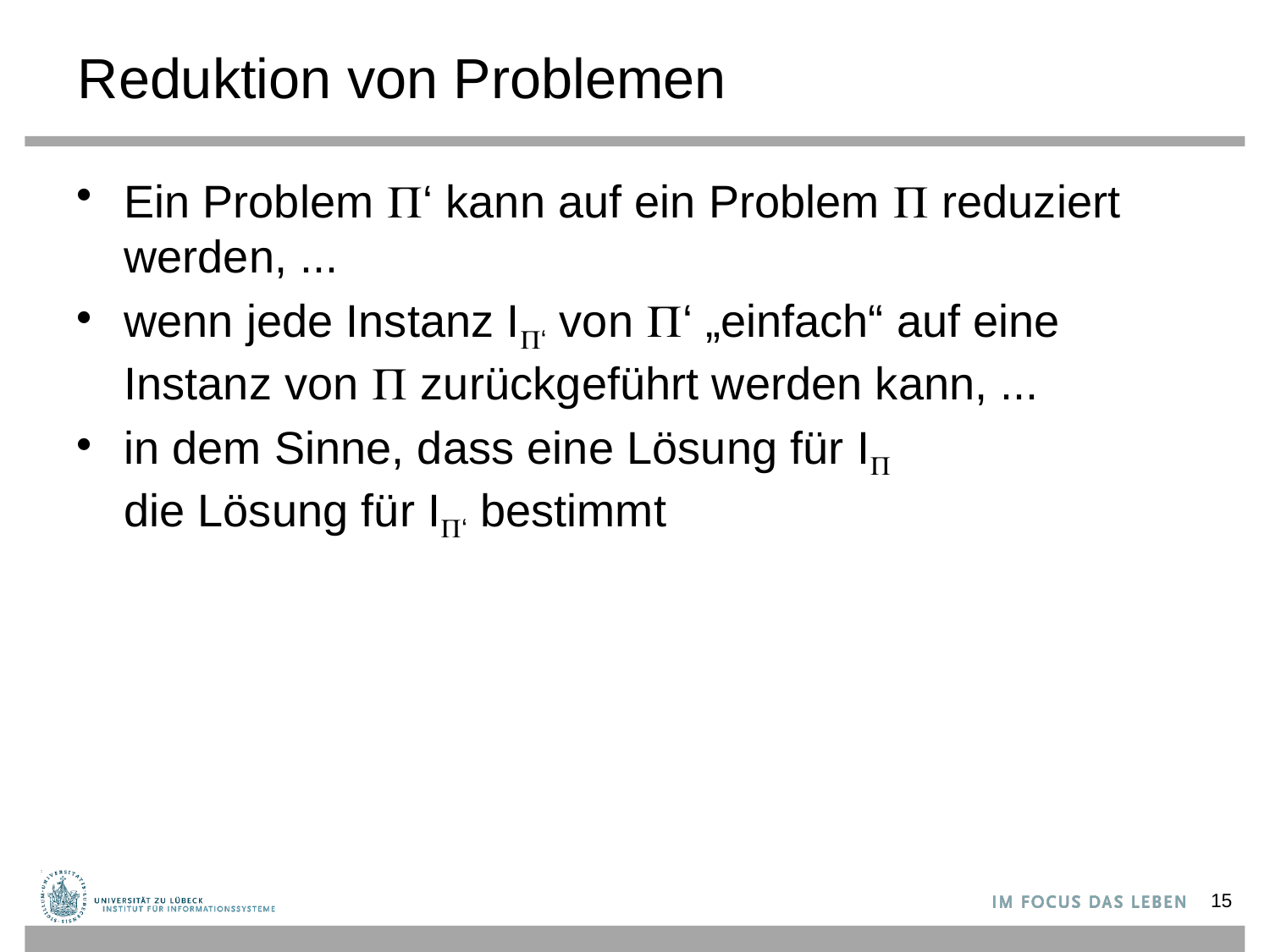

# Reduktion von Problemen
Ein Problem Π‘ kann auf ein Problem Π reduziert werden, ...
wenn jede Instanz IΠ‘ von Π‘ „einfach“ auf eine Instanz von Π zurückgeführt werden kann, ...
in dem Sinne, dass eine Lösung für IΠ
die Lösung für IΠ‘ bestimmt

15